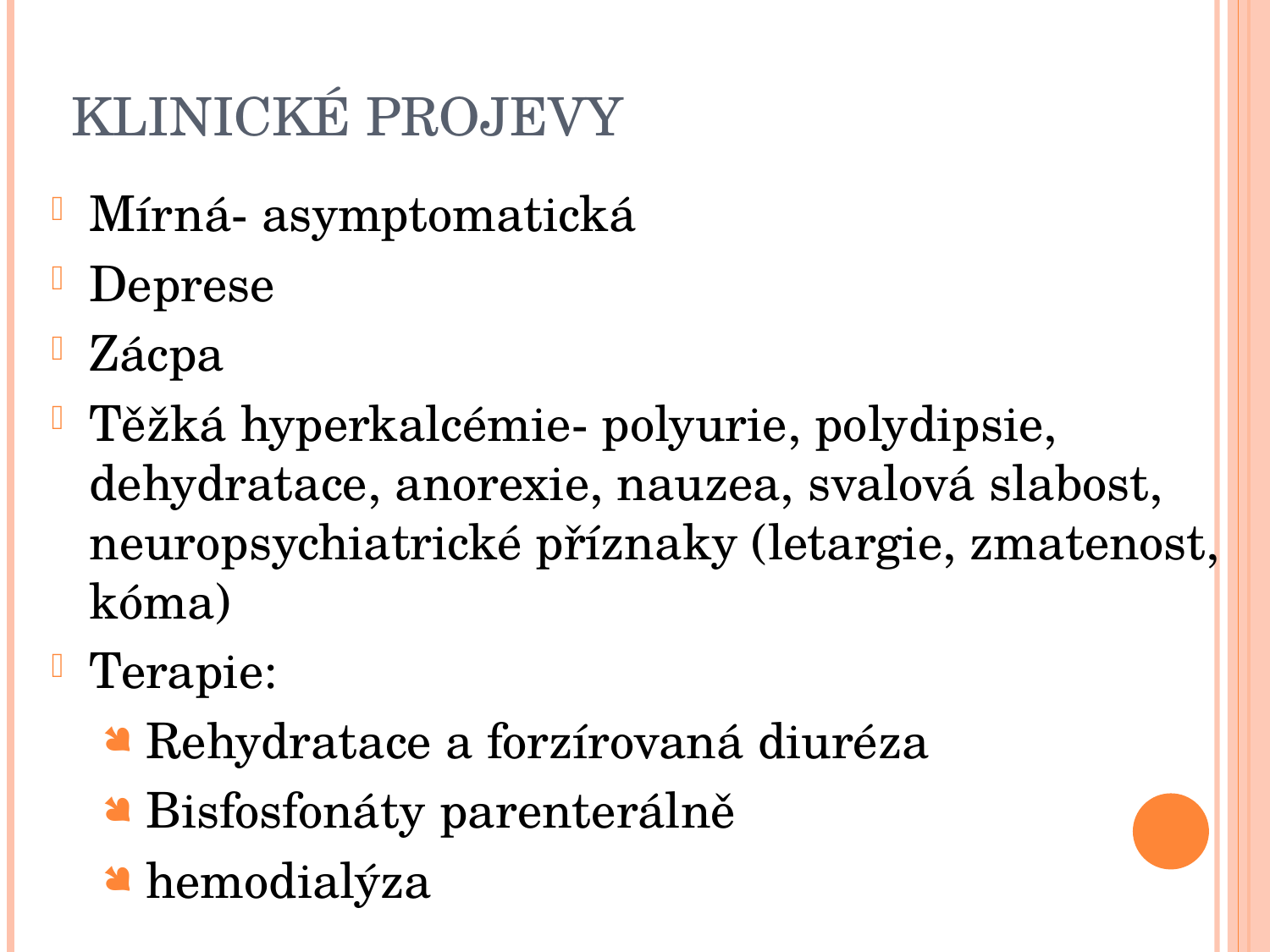

# Klinické projevy
Mírná- asymptomatická
Deprese
Zácpa
Těžká hyperkalcémie- polyurie, polydipsie, dehydratace, anorexie, nauzea, svalová slabost, neuropsychiatrické příznaky (letargie, zmatenost, kóma)
Terapie:
Rehydratace a forzírovaná diuréza
Bisfosfonáty parenterálně
hemodialýza